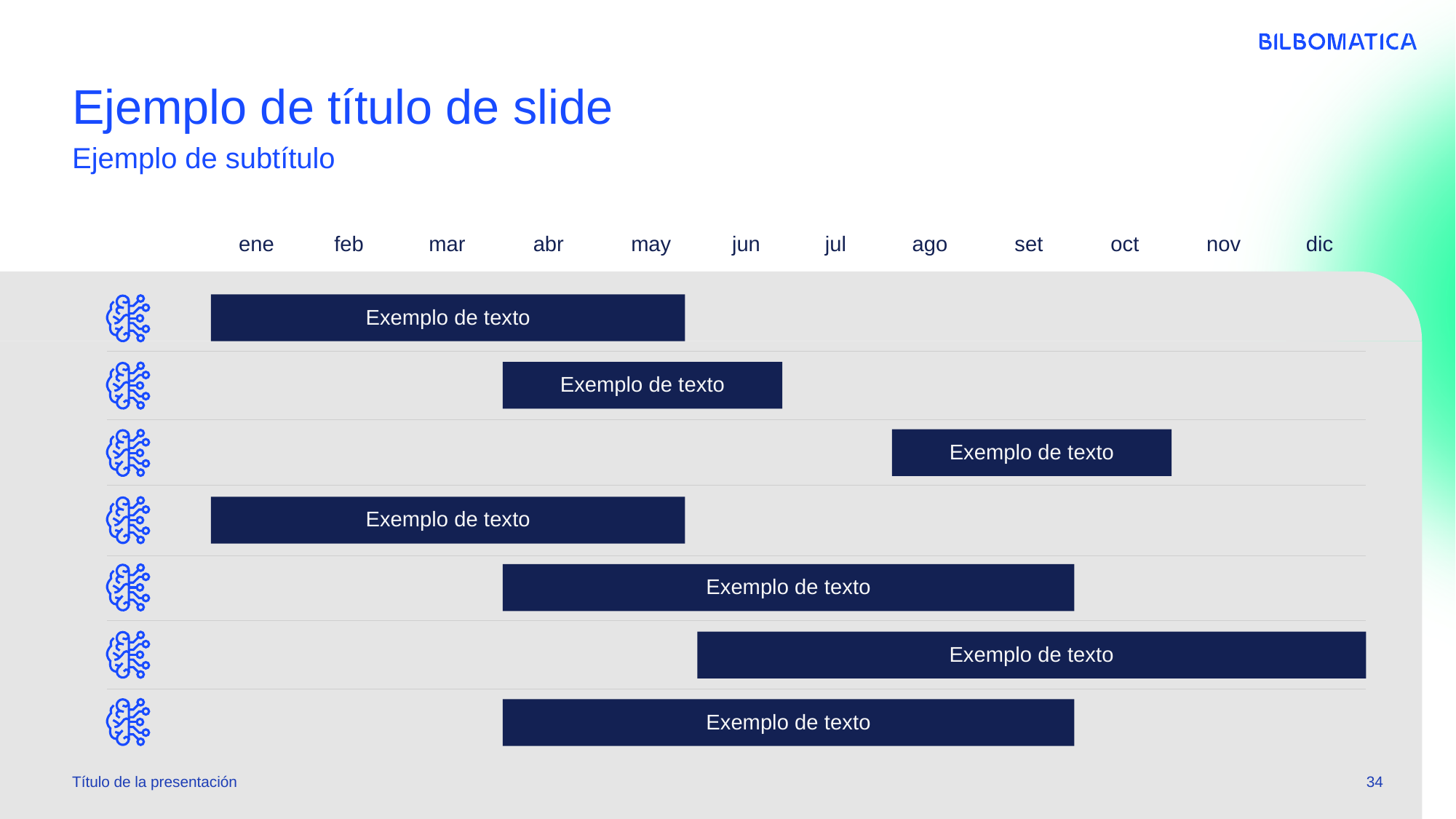

# Ejemplo de título de slide
Ejemplo de subtítulo
Exemplo de texto

Exemplo de texto

Exemplo de texto

Exemplo de texto

Exemplo de texto

Exemplo de texto

Exemplo de texto
Título de la presentación
34